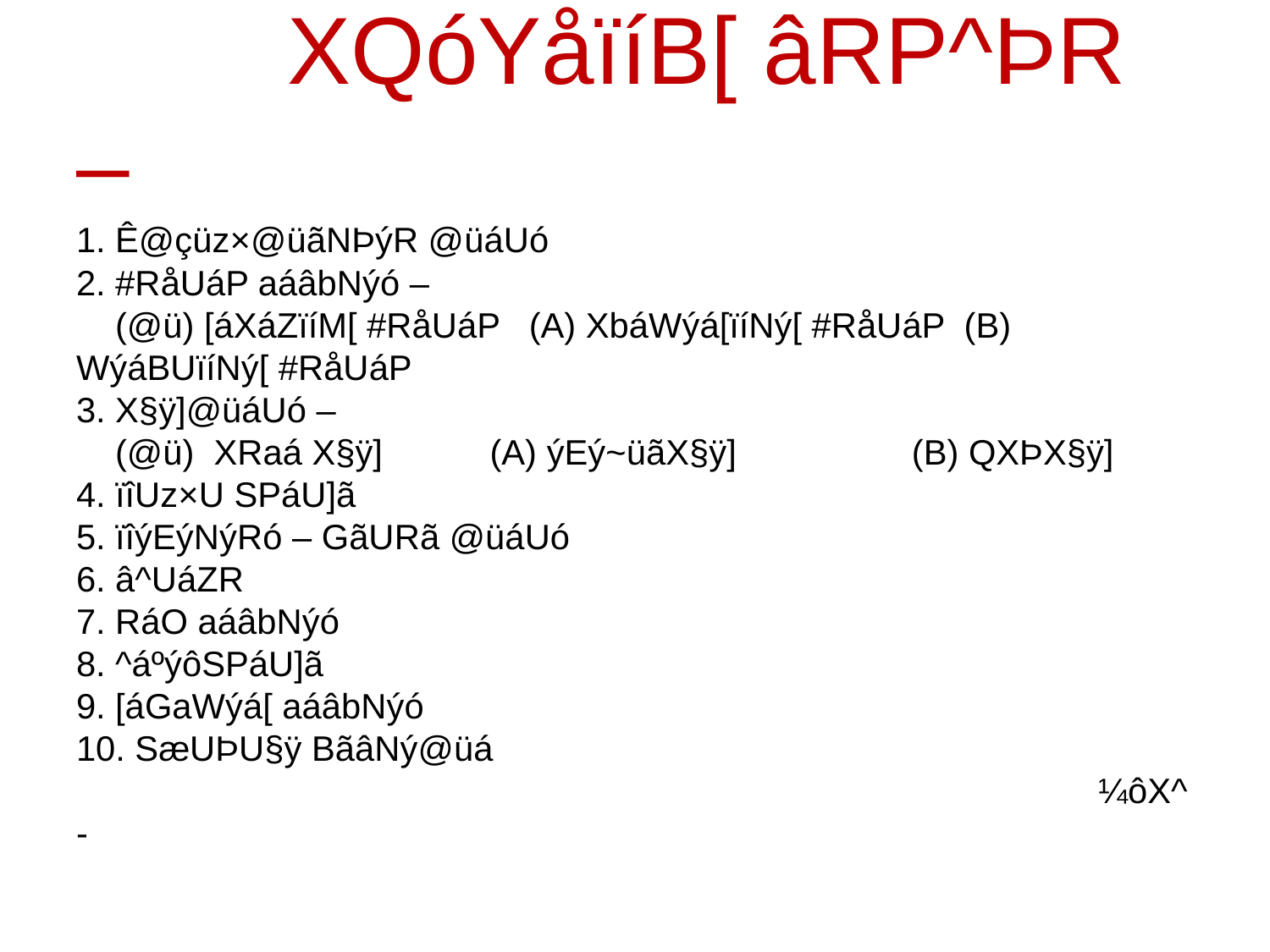

# XQóYåïíB[ âRP^ÞR – 1. Ê@çüz×@üãNÞýR @üáUó 2. #RåUáP aáâbNýó – (@ü) [áXáZïíM[ #RåUáP   (A) XbáWýá[ïíNý[ #RåUáP  (B)  WýáBUïíNý[ #RåUáP 3. X§ÿ]@üáUó – (@ü)  XRaá X§ÿ]           (A) ýEý~üãX§ÿ]                  (B) QXÞX§ÿ] 4. ïîUz×U SPáU]ã 5. ïîýEýNýRó – GãURã @üáUó 6. â^UáZR 7. RáO aáâbNýó 8. ^áºýôSPáU]ã 9. [áGaWýá[ aáâbNýó 10. SæUÞU§ÿ BãâNý@üá ¼ôX^ -